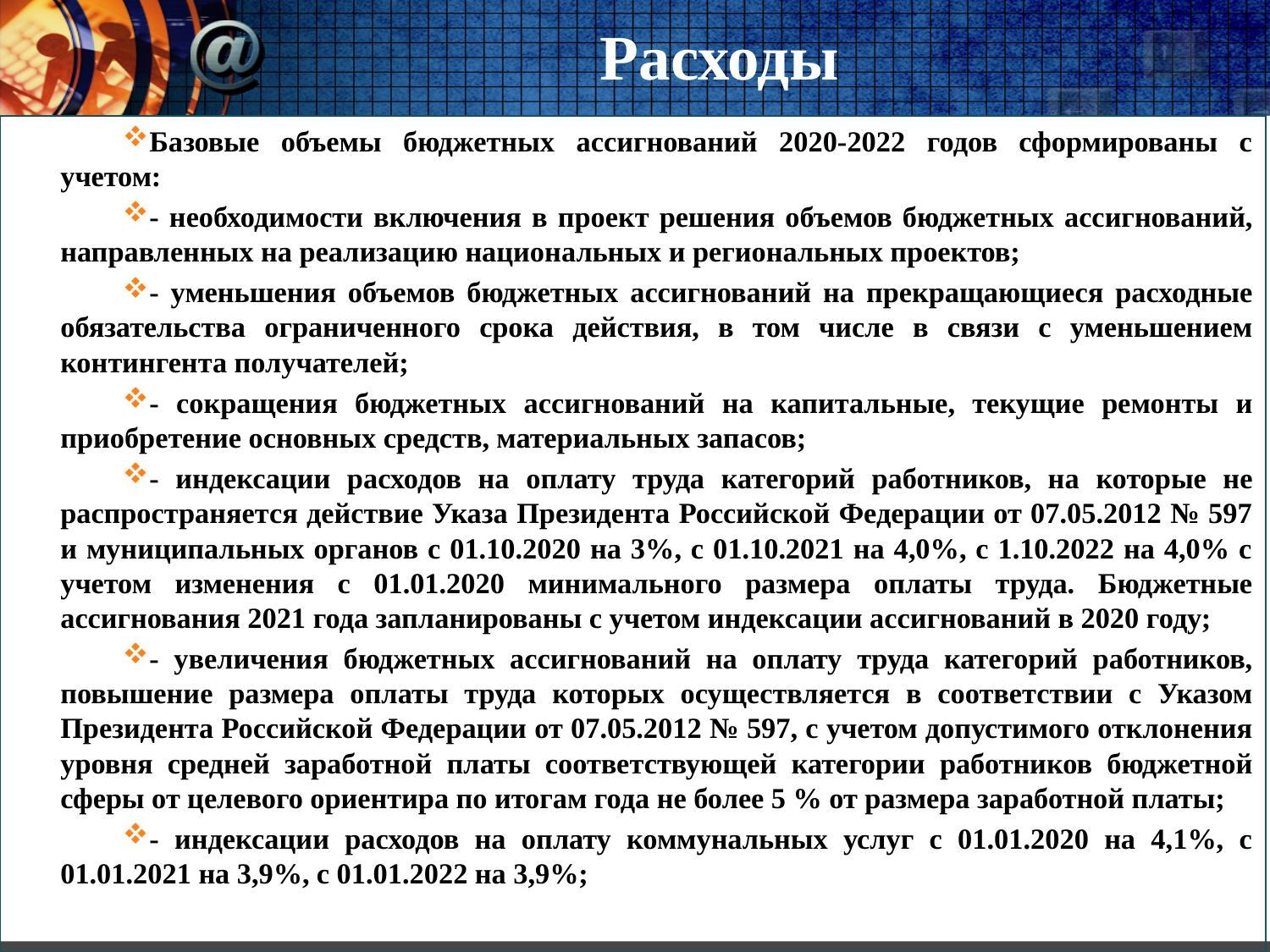

# Расходы
Базовые объемы бюджетных ассигнований 2020-2022 годов сформированы с учетом:
- необходимости включения в проект решения объемов бюджетных ассигнований, направленных на реализацию национальных и региональных проектов;
- уменьшения объемов бюджетных ассигнований на прекращающиеся расходные обязательства ограниченного срока действия, в том числе в связи с уменьшением контингента получателей;
- сокращения бюджетных ассигнований на капитальные, текущие ремонты и приобретение основных средств, материальных запасов;
- индексации расходов на оплату труда категорий работников, на которые не распространяется действие Указа Президента Российской Федерации от 07.05.2012 № 597 и муниципальных органов с 01.10.2020 на 3%, с 01.10.2021 на 4,0%, с 1.10.2022 на 4,0% с учетом изменения с 01.01.2020 минимального размера оплаты труда. Бюджетные ассигнования 2021 года запланированы с учетом индексации ассигнований в 2020 году;
- увеличения бюджетных ассигнований на оплату труда категорий работников, повышение размера оплаты труда которых осуществляется в соответствии с Указом Президента Российской Федерации от 07.05.2012 № 597, с учетом допустимого отклонения уровня средней заработной платы соответствующей категории работников бюджетной сферы от целевого ориентира по итогам года не более 5 % от размера заработной платы;
- индексации расходов на оплату коммунальных услуг с 01.01.2020 на 4,1%, с 01.01.2021 на 3,9%, с 01.01.2022 на 3,9%;